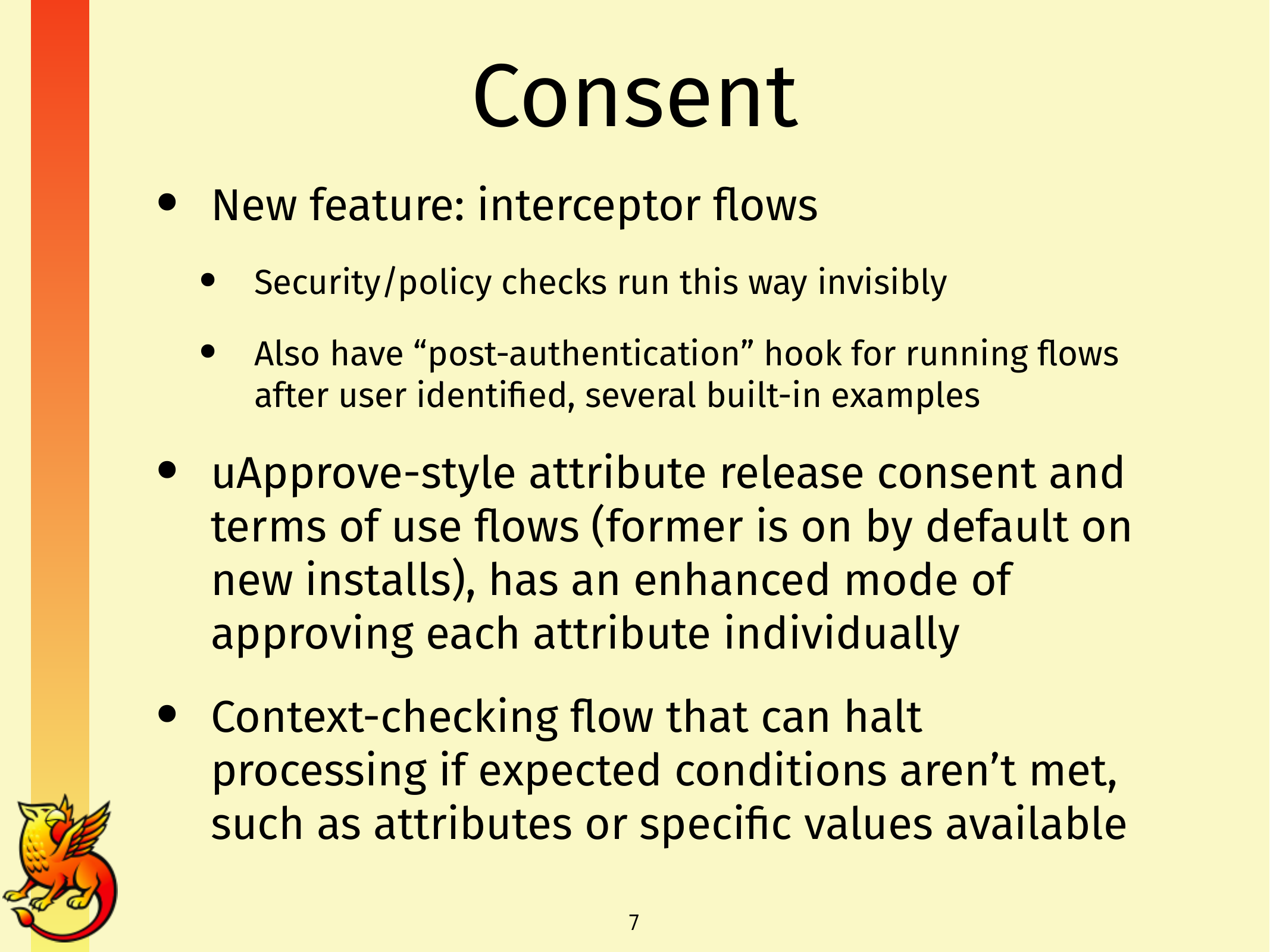

# Consent
New feature: interceptor flows
Security/policy checks run this way invisibly
Also have “post-authentication” hook for running flows after user identified, several built-in examples
uApprove-style attribute release consent and terms of use flows (former is on by default on new installs), has an enhanced mode of approving each attribute individually
Context-checking flow that can halt processing if expected conditions aren’t met, such as attributes or specific values available
7